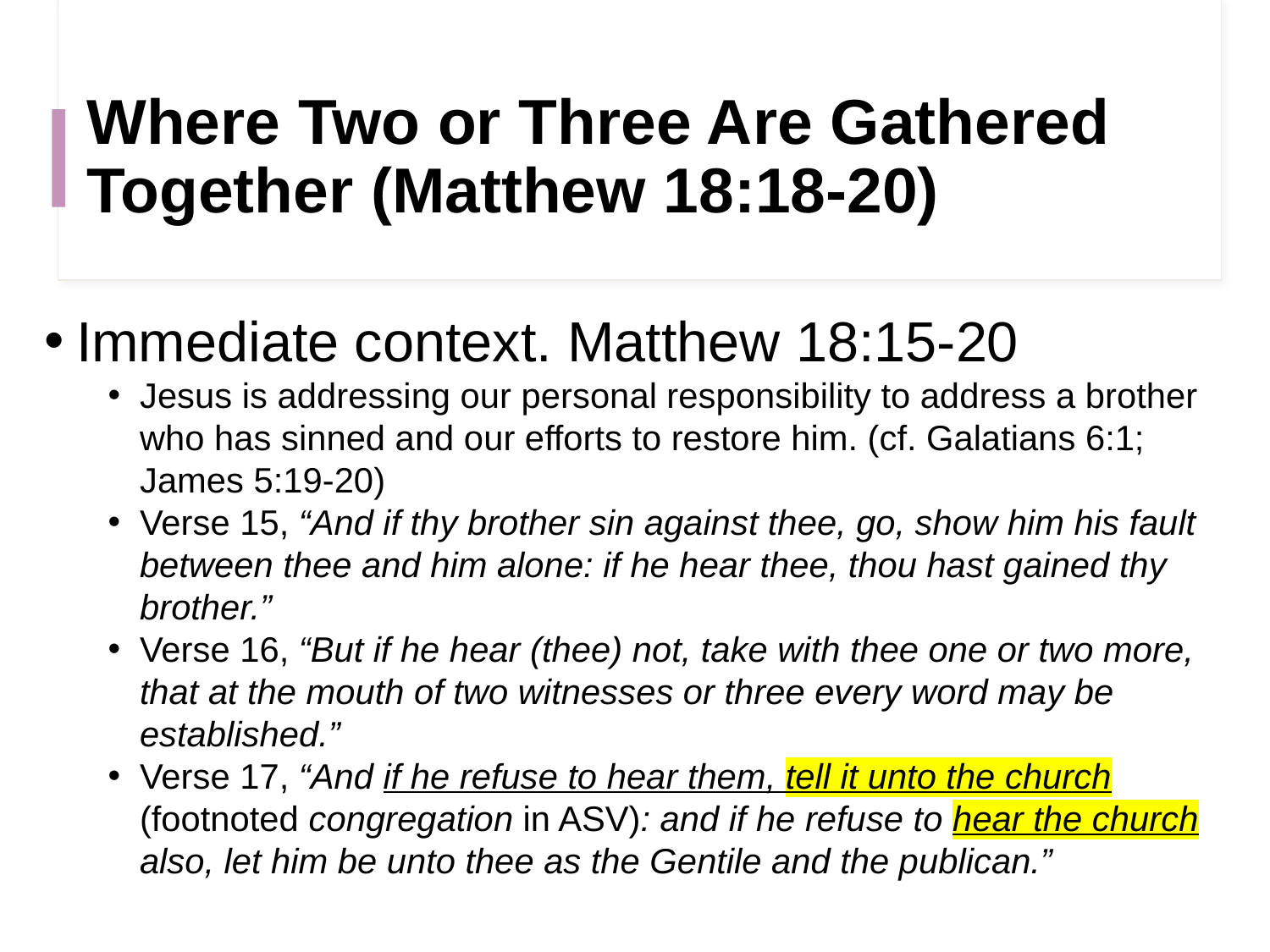

# Where Two or Three Are Gathered Together (Matthew 18:18-20)
Immediate context. Matthew 18:15-20
Jesus is addressing our personal responsibility to address a brother who has sinned and our efforts to restore him. (cf. Galatians 6:1; James 5:19-20)
Verse 15, “And if thy brother sin against thee, go, show him his fault between thee and him alone: if he hear thee, thou hast gained thy brother.”
Verse 16, “But if he hear (thee) not, take with thee one or two more, that at the mouth of two witnesses or three every word may be established.”
Verse 17, “And if he refuse to hear them, tell it unto the church (footnoted congregation in ASV): and if he refuse to hear the church also, let him be unto thee as the Gentile and the publican.”